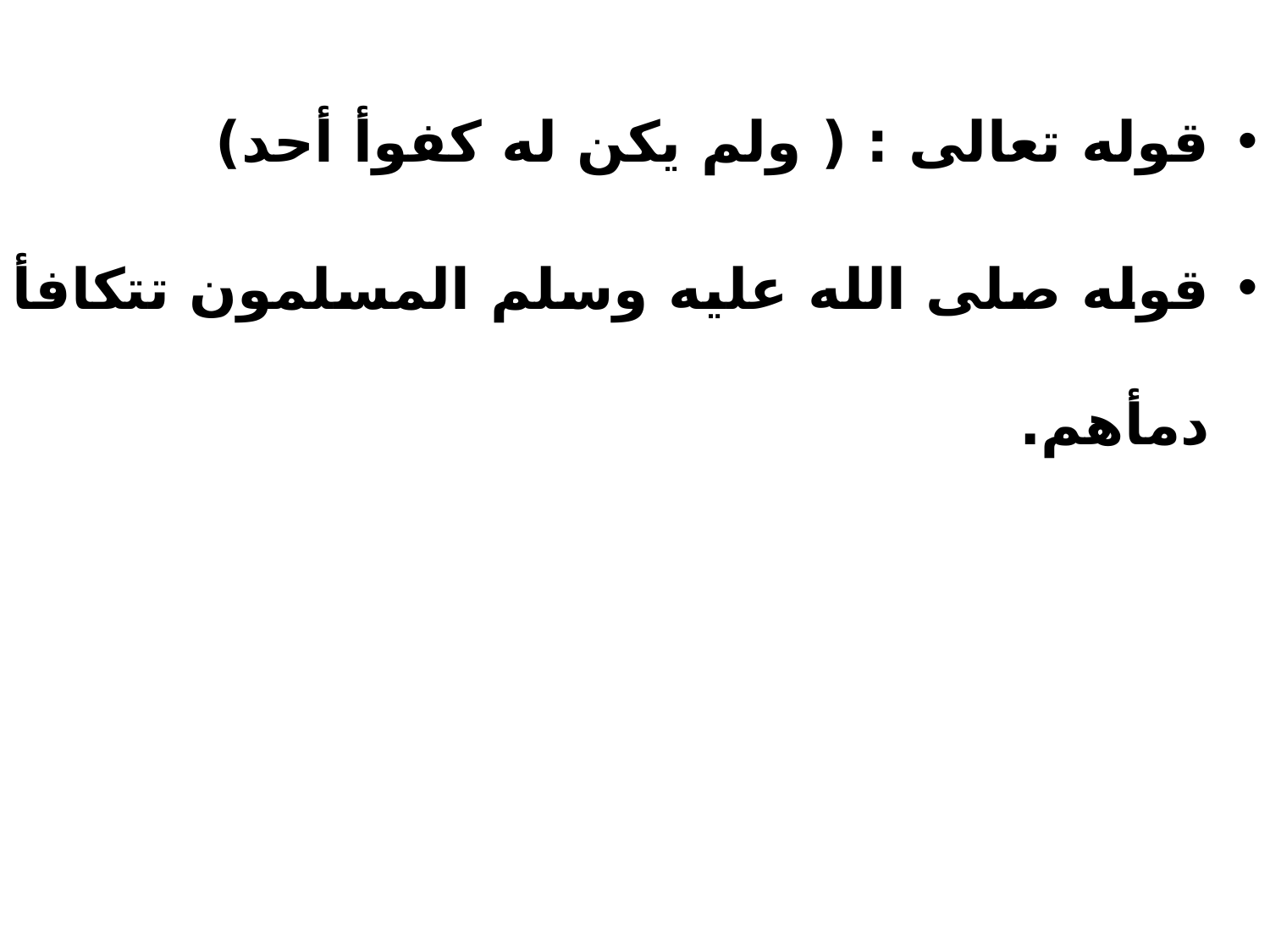

قوله تعالى : ( ولم يكن له كفوأ أحد)
قوله صلى الله عليه وسلم المسلمون تتكافأ دمأهم.